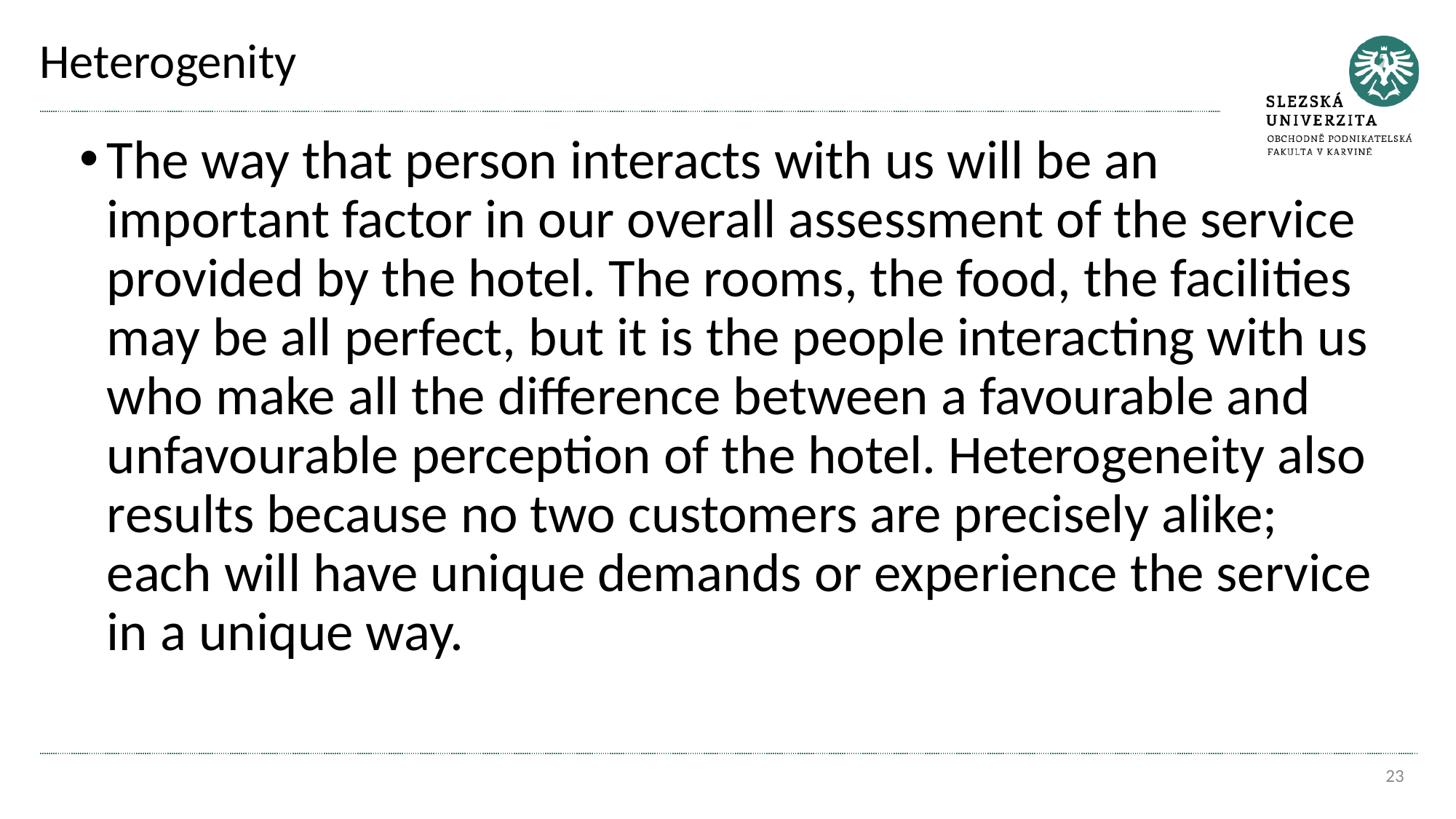

# Heterogenity
The way that person interacts with us will be an important factor in our overall assessment of the service provided by the hotel. The rooms, the food, the facilities may be all perfect, but it is the people interacting with us who make all the difference between a favourable and unfavourable perception of the hotel. Heterogeneity also results because no two customers are precisely alike; each will have unique demands or experience the service in a unique way.
23